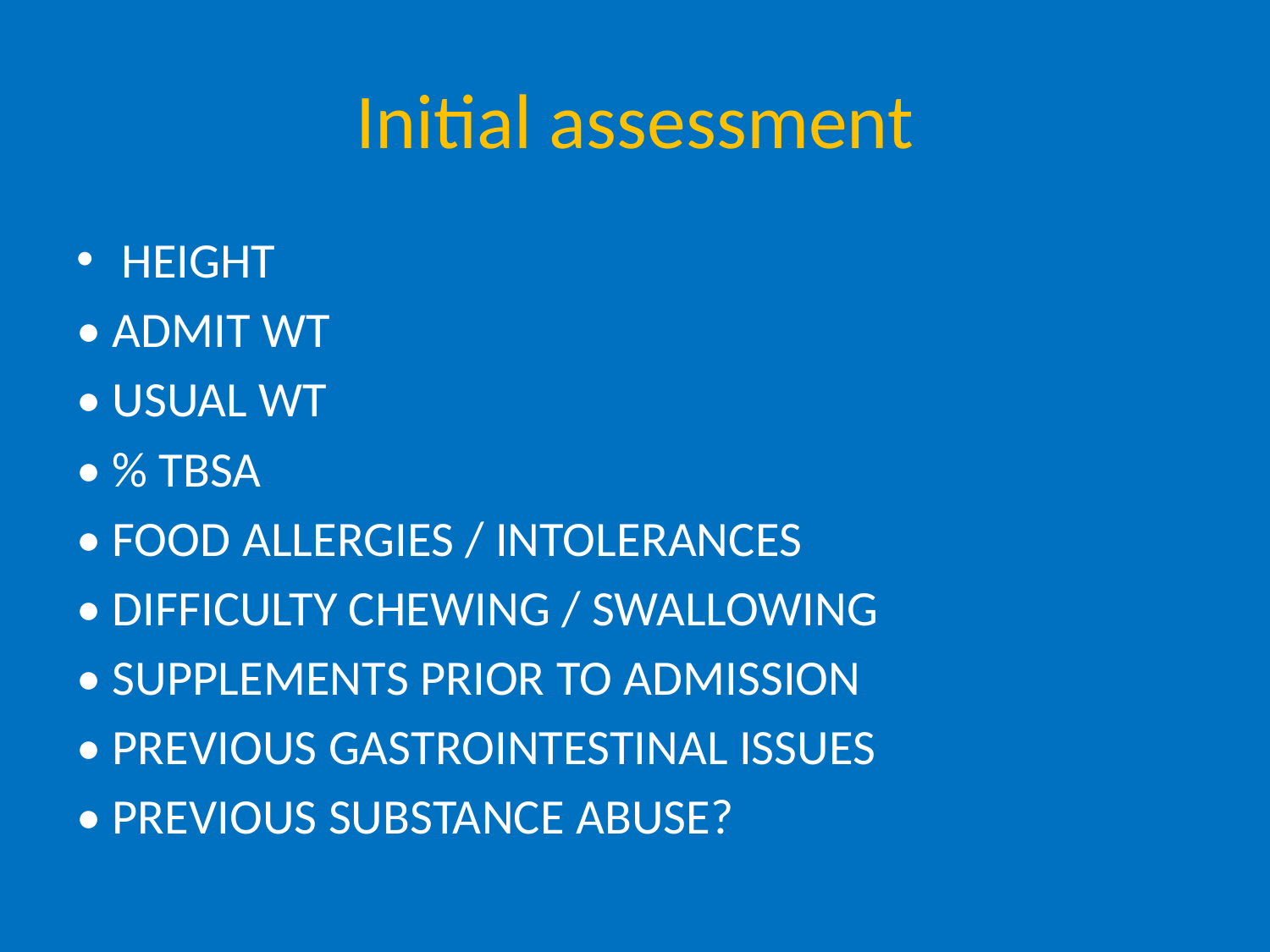

# Initial assessment
HEIGHT
• ADMIT WT
• USUAL WT
• % TBSA
• FOOD ALLERGIES / INTOLERANCES
• DIFFICULTY CHEWING / SWALLOWING
• SUPPLEMENTS PRIOR TO ADMISSION
• PREVIOUS GASTROINTESTINAL ISSUES
• PREVIOUS SUBSTANCE ABUSE?